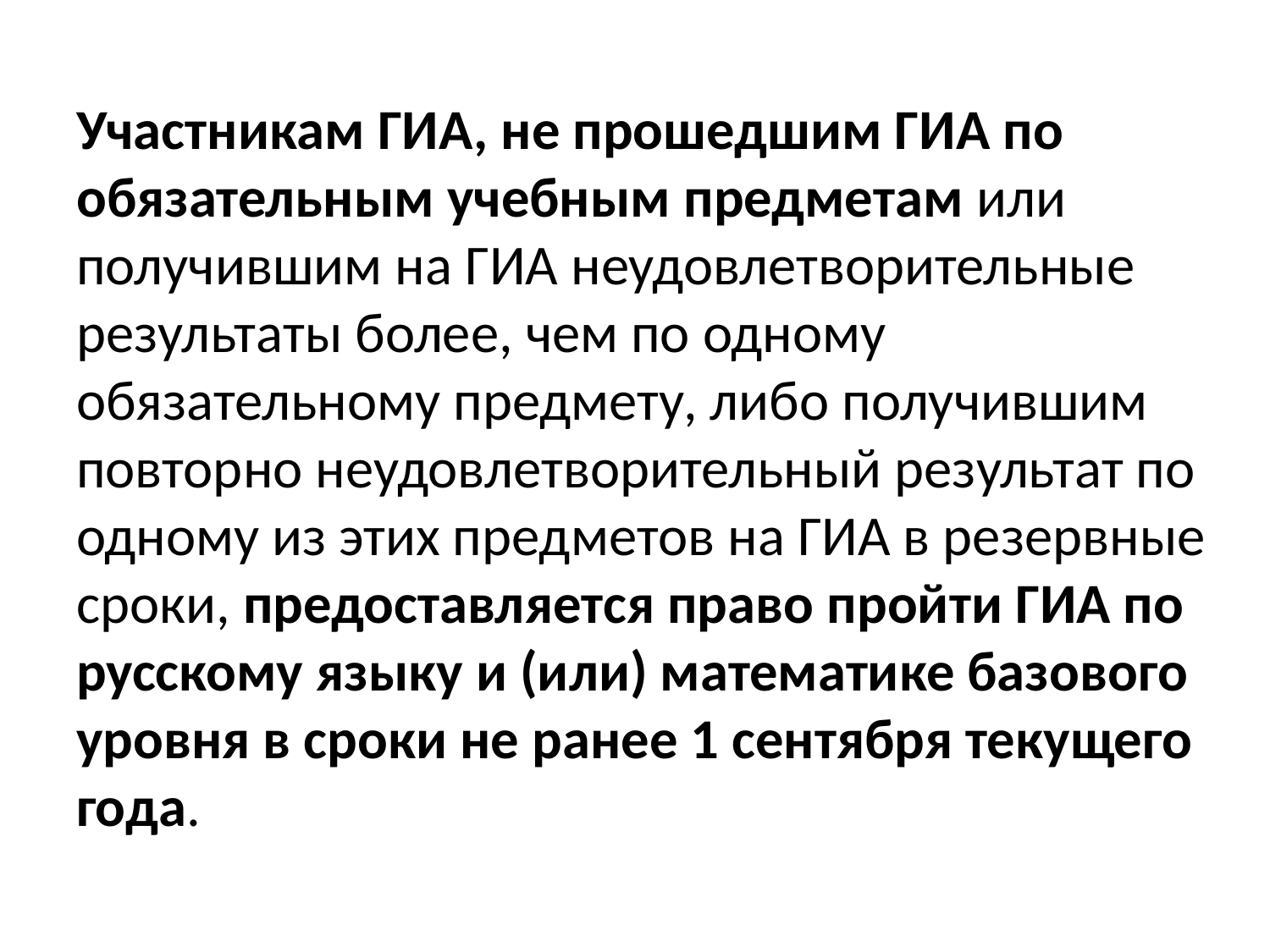

Участникам ГИА, не прошедшим ГИА по обязательным учебным предметам или получившим на ГИА неудовлетворительные результаты более, чем по одному обязательному предмету, либо получившим повторно неудовлетворительный результат по одному из этих предметов на ГИА в резервные сроки, предоставляется право пройти ГИА по русскому языку и (или) математике базового уровня в сроки не ранее 1 сентября текущего года.